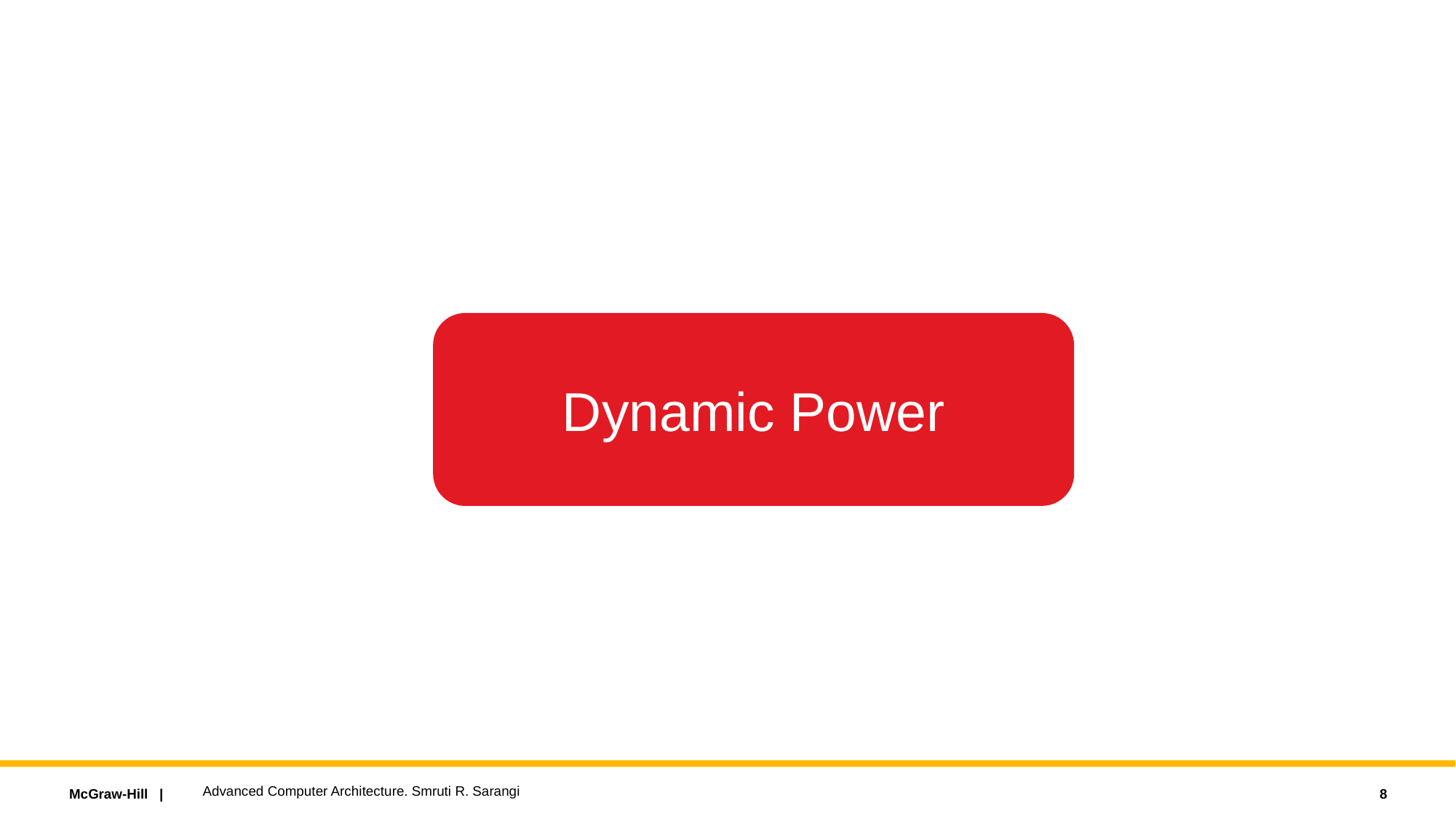

Dynamic Power
Advanced Computer Architecture. Smruti R. Sarangi
8